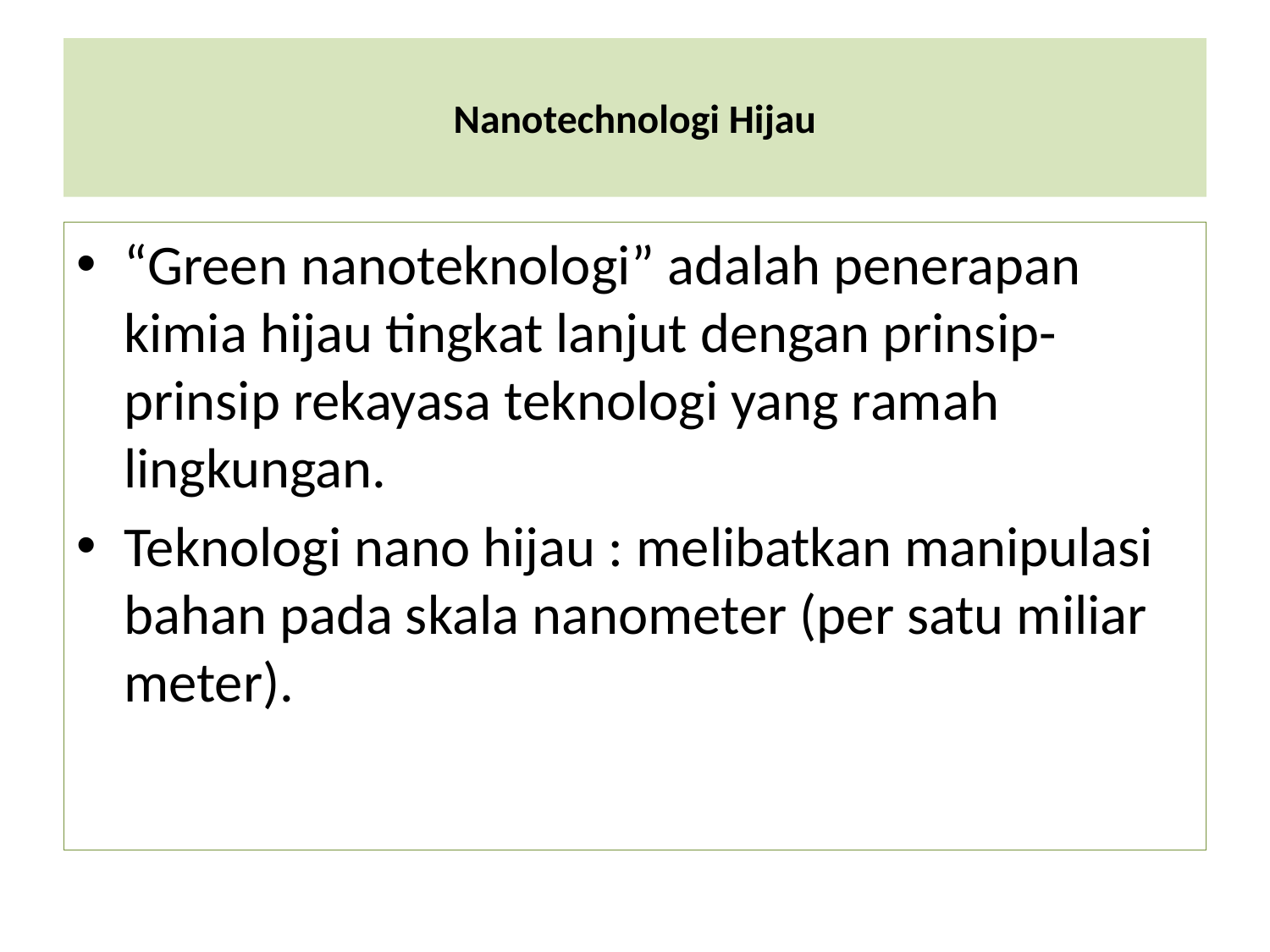

# Nanotechnologi Hijau
“Green nanoteknologi” adalah penerapan kimia hijau tingkat lanjut dengan prinsip-prinsip rekayasa teknologi yang ramah lingkungan.
Teknologi nano hijau : melibatkan manipulasi bahan pada skala nanometer (per satu miliar meter).